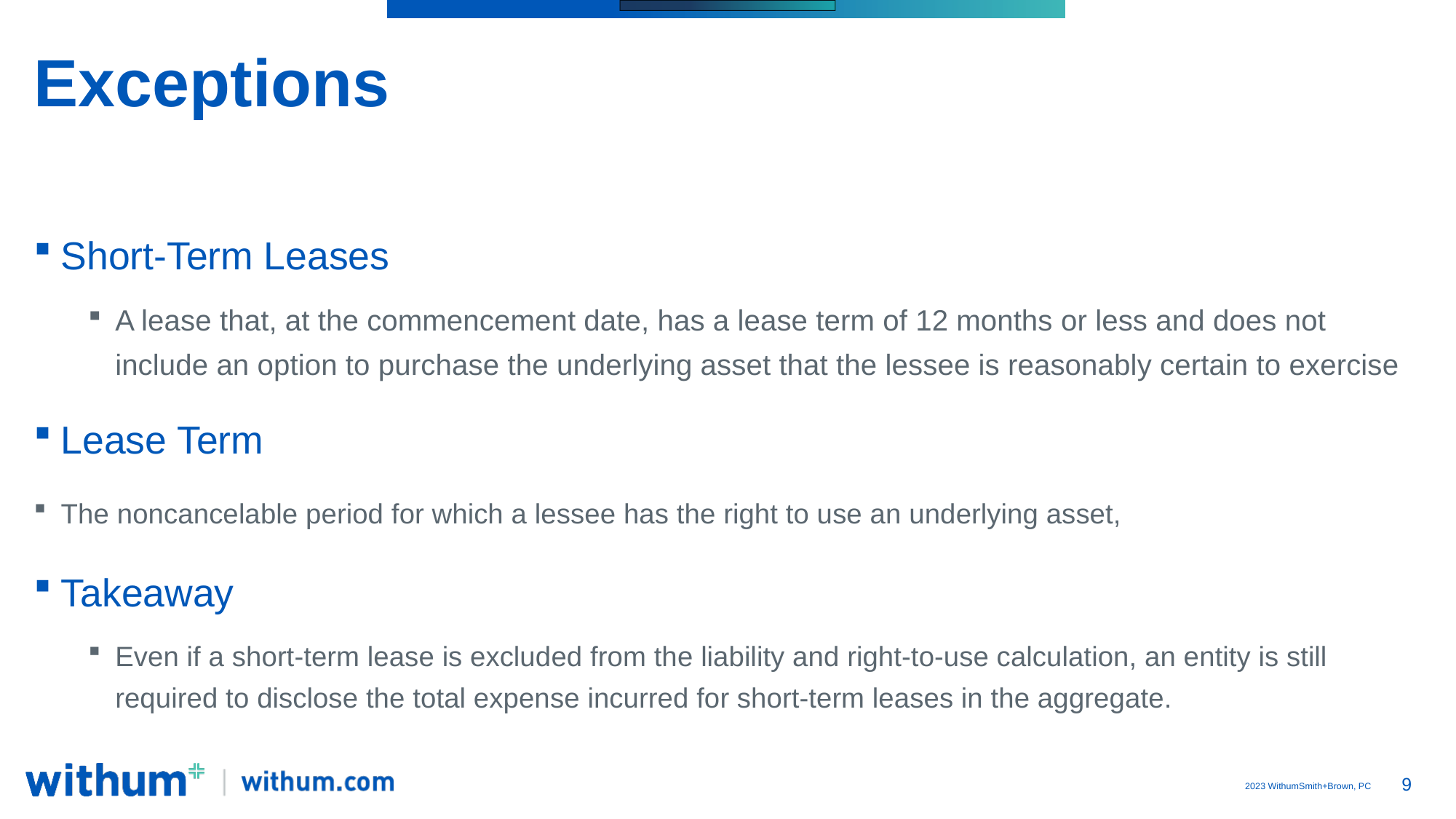

# Exceptions
Short-Term Leases
A lease that, at the commencement date, has a lease term of 12 months or less and does not include an option to purchase the underlying asset that the lessee is reasonably certain to exercise
Lease Term
The noncancelable period for which a lessee has the right to use an underlying asset,
Takeaway
Even if a short-term lease is excluded from the liability and right-to-use calculation, an entity is still required to disclose the total expense incurred for short-term leases in the aggregate.